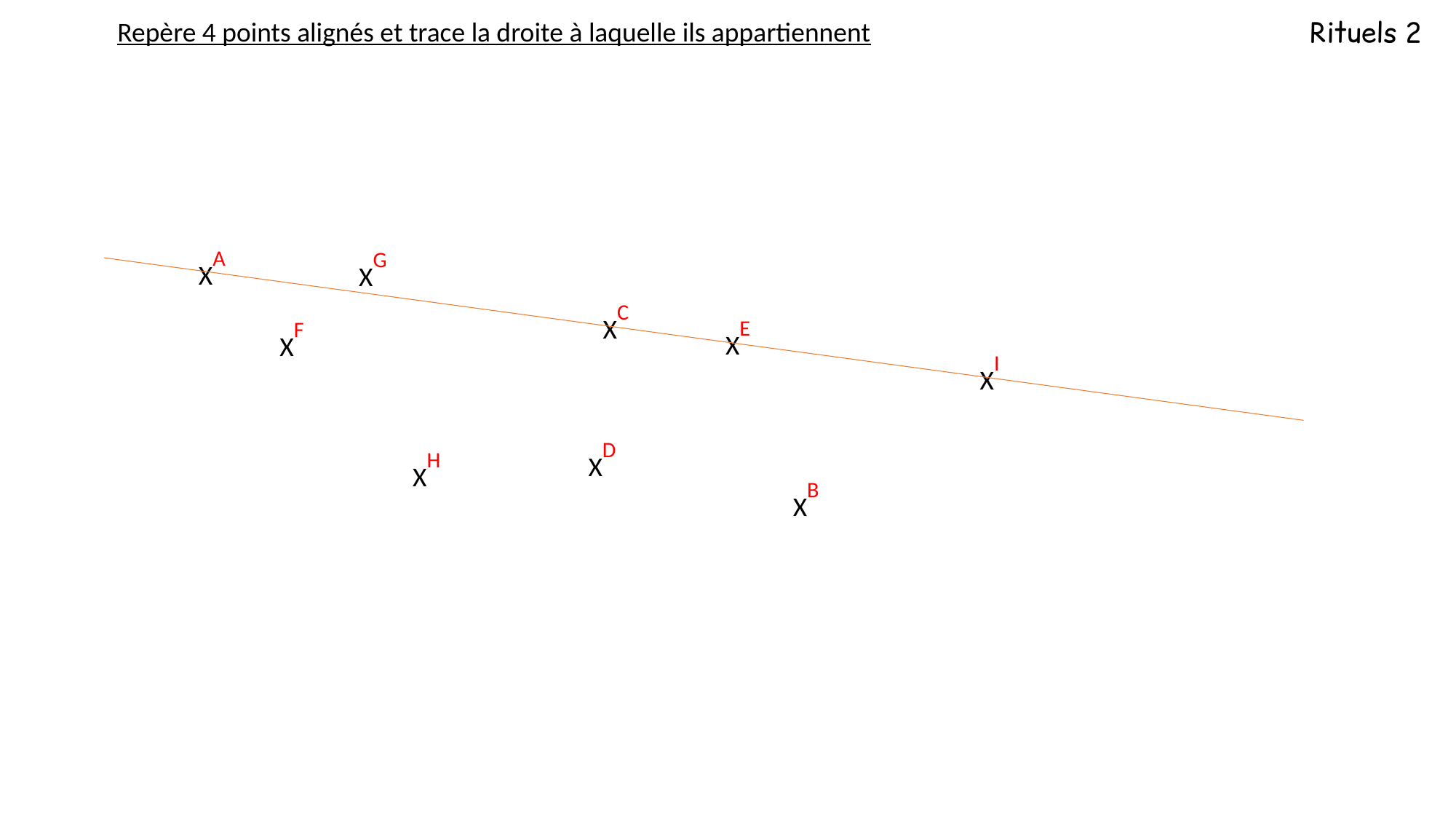

Repère 4 points alignés et trace la droite à laquelle ils appartiennent
Rituels 2
XA
XG
XC
XE
XF
XI
XD
XH
XB